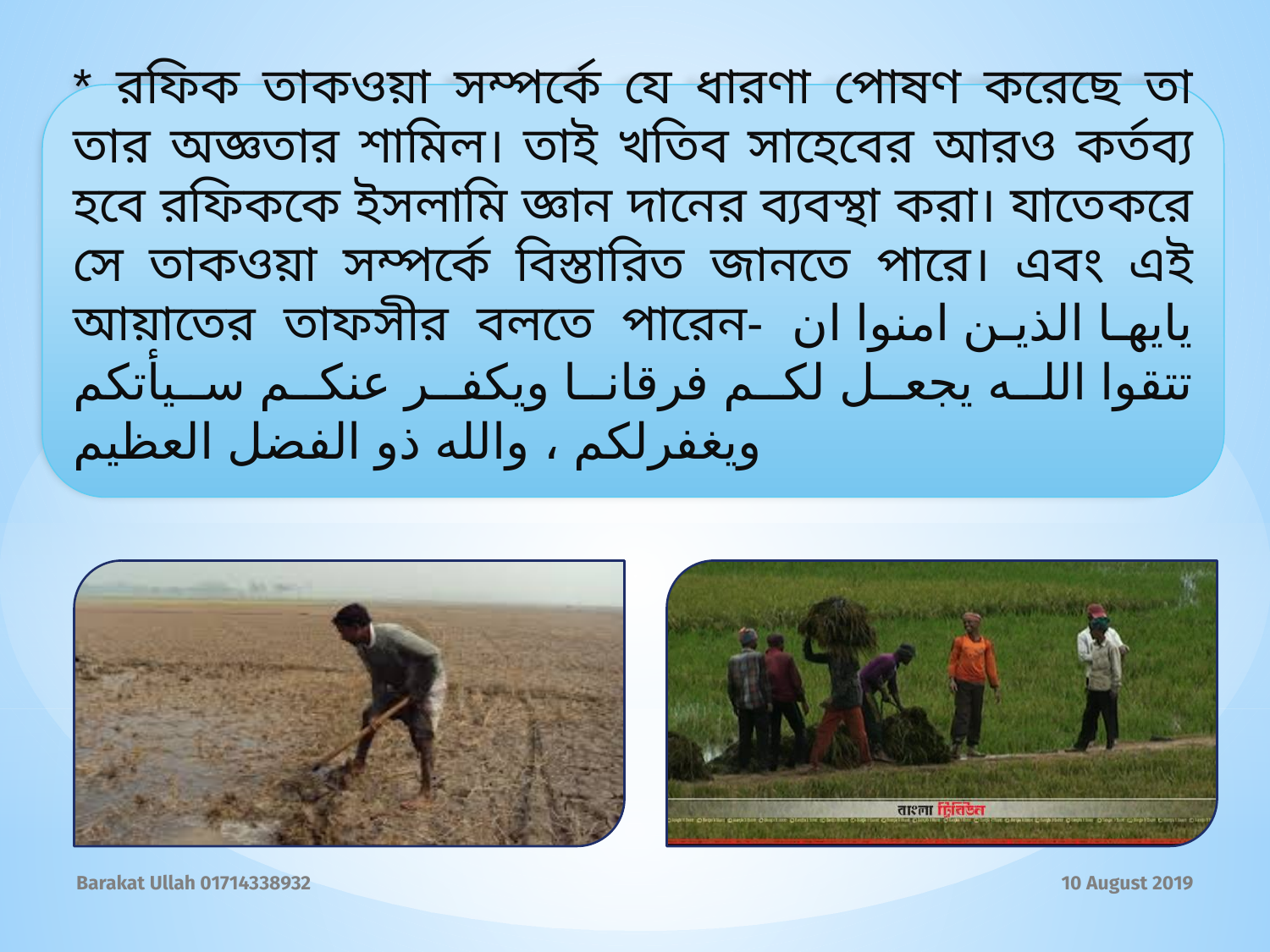

* রফিক তাকওয়া সম্পর্কে যে ধারণা পোষণ করেছে তা তার অজ্ঞতার শামিল। তাই খতিব সাহেবের আরও কর্তব্য হবে রফিককে ইসলামি জ্ঞান দানের ব্যবস্থা করা। যাতেকরে সে তাকওয়া সম্পর্কে বিস্তারিত জানতে পারে। এবং এই আয়াতের তাফসীর বলতে পারেন- يايها الذين امنوا ان تتقوا الله يجعل لكم فرقانا ويكفر عنكم سيأتكم ويغفرلكم ، والله ذو الفضل العظيم

Barakat Ullah 01714338932
10 August 2019